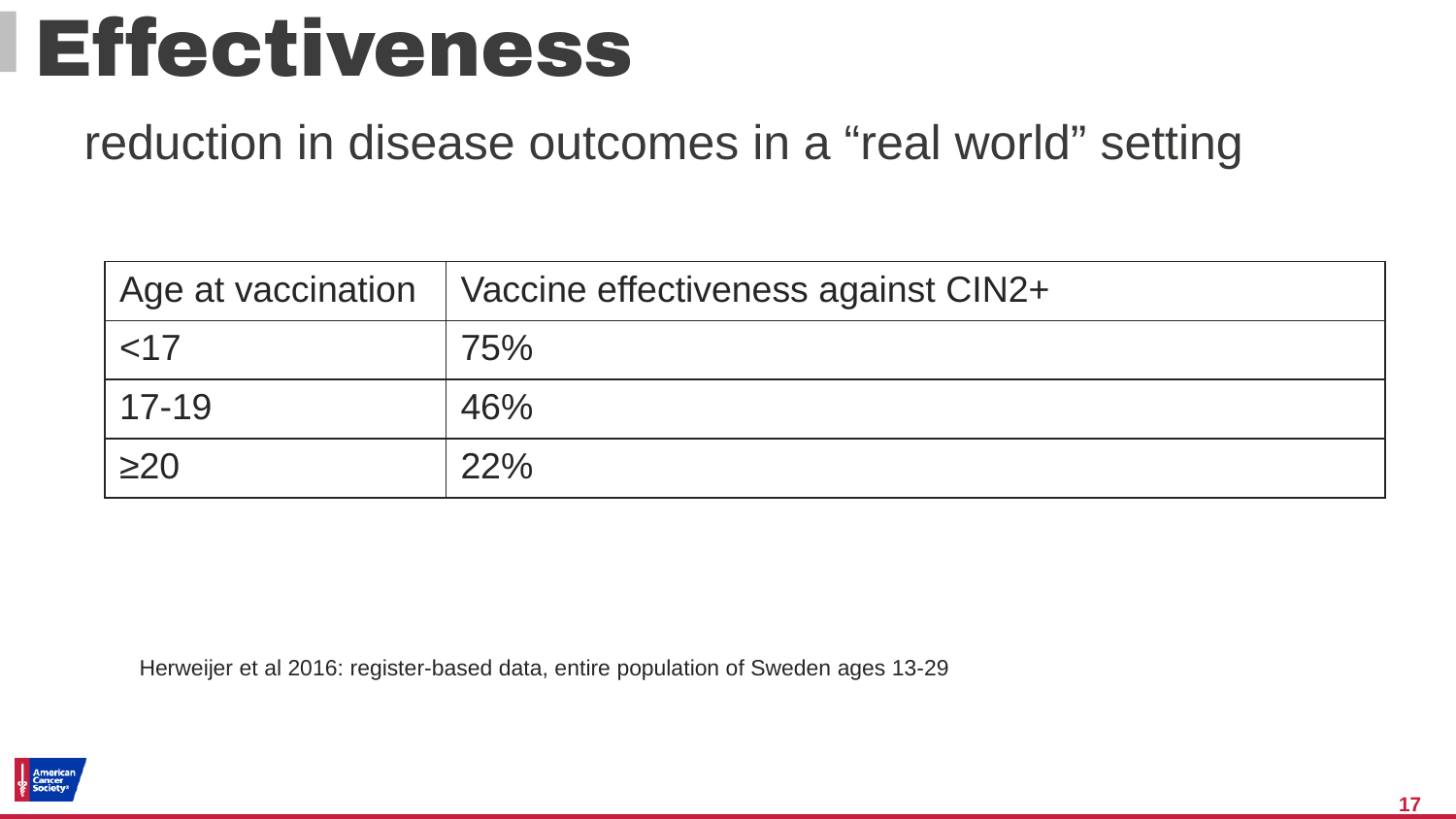

# Effectiveness
reduction in disease outcomes in a “real world” setting
| Age at vaccination | Vaccine effectiveness against CIN2+ |
| --- | --- |
| <17 | 75% |
| 17-19 | 46% |
| ≥20 | 22% |
Herweijer et al 2016: register-based data, entire population of Sweden ages 13-29